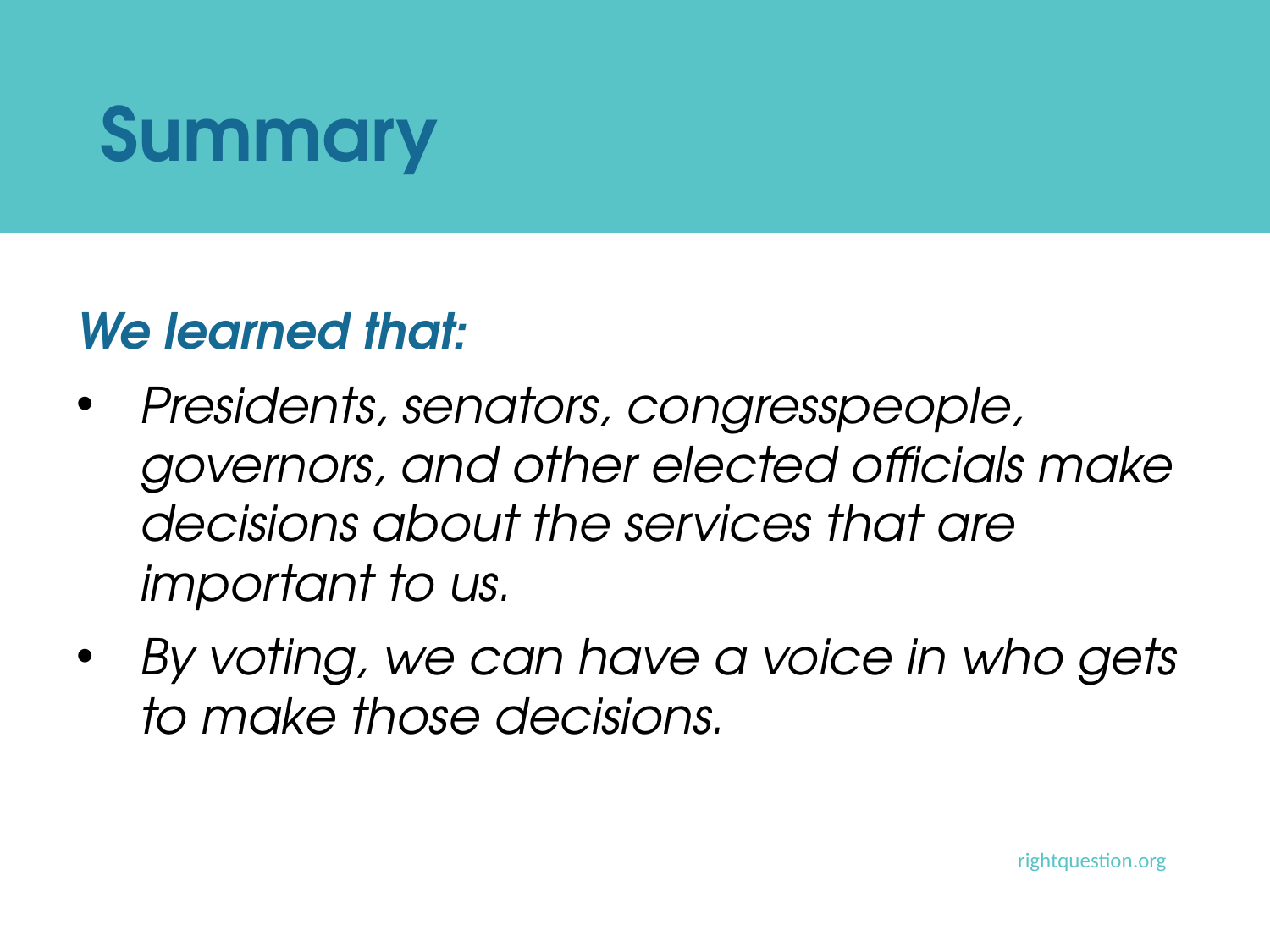

# Summary
We learned that:
Presidents, senators, congresspeople, governors, and other elected officials make decisions about the services that are important to us.
By voting, we can have a voice in who gets to make those decisions.